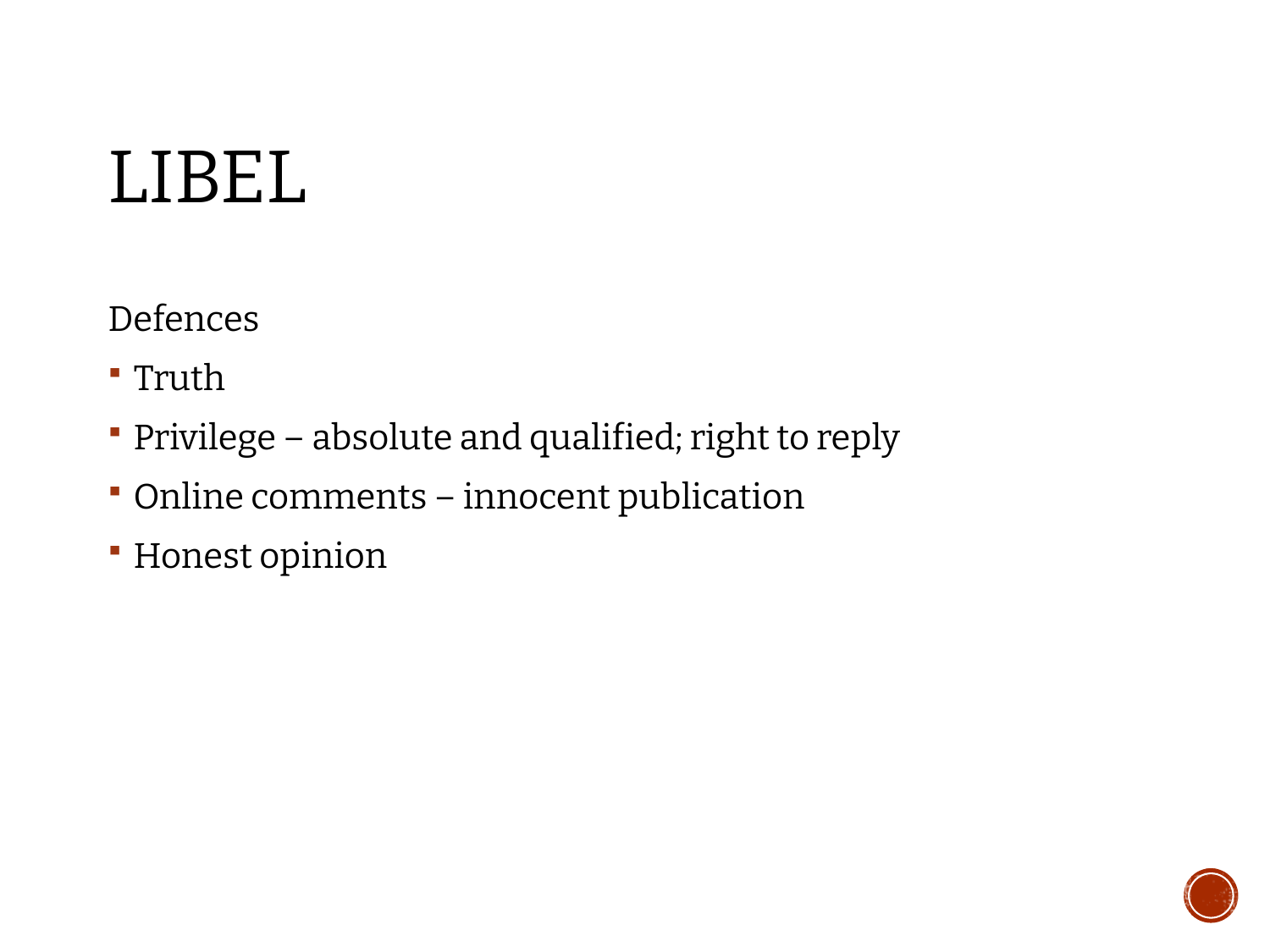

# Libel
Defences
Truth
Privilege – absolute and qualified; right to reply
Online comments – innocent publication
Honest opinion